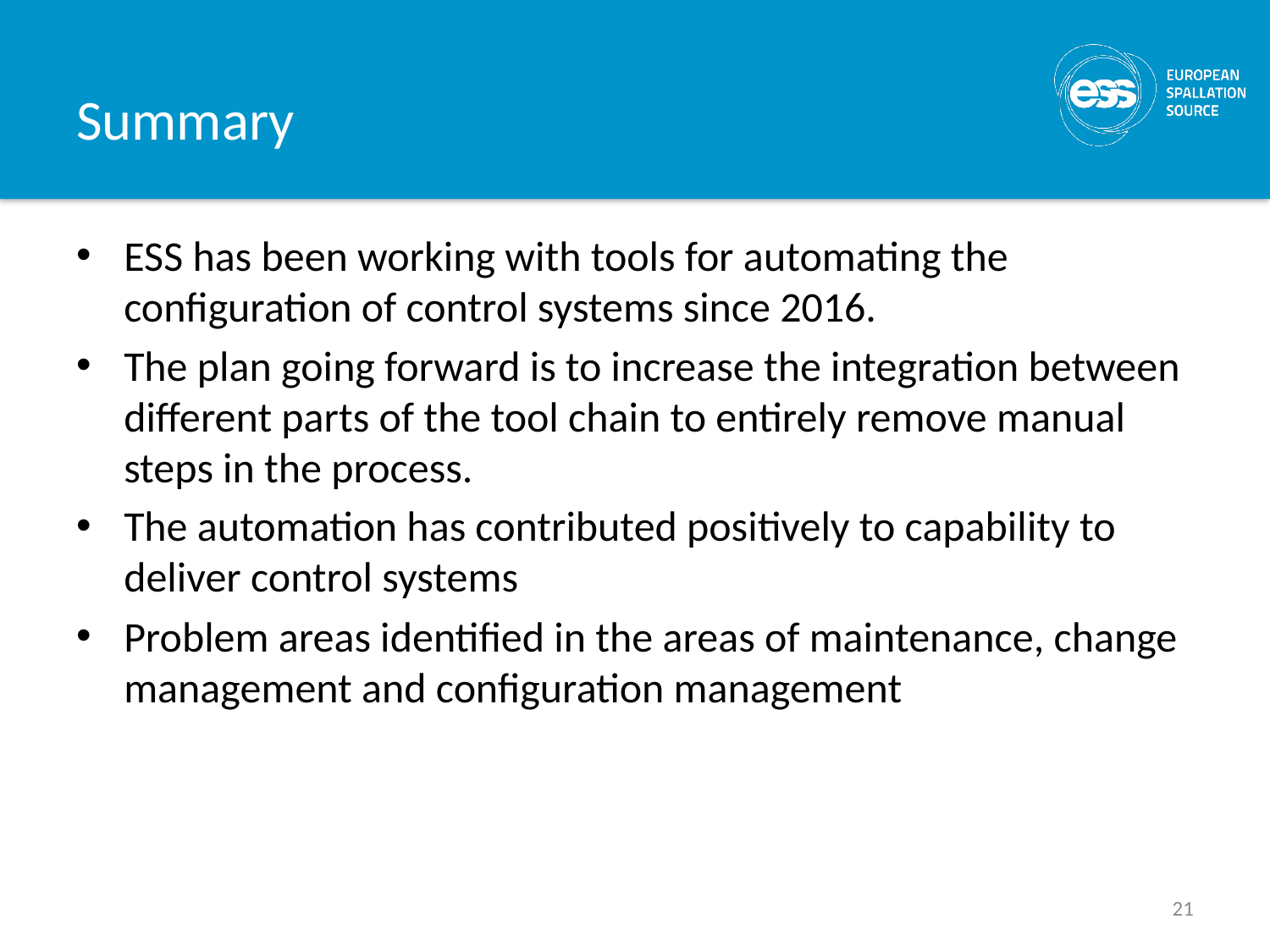

# Summary
ESS has been working with tools for automating the configuration of control systems since 2016.
The plan going forward is to increase the integration between different parts of the tool chain to entirely remove manual steps in the process.
The automation has contributed positively to capability to deliver control systems
Problem areas identified in the areas of maintenance, change management and configuration management
21